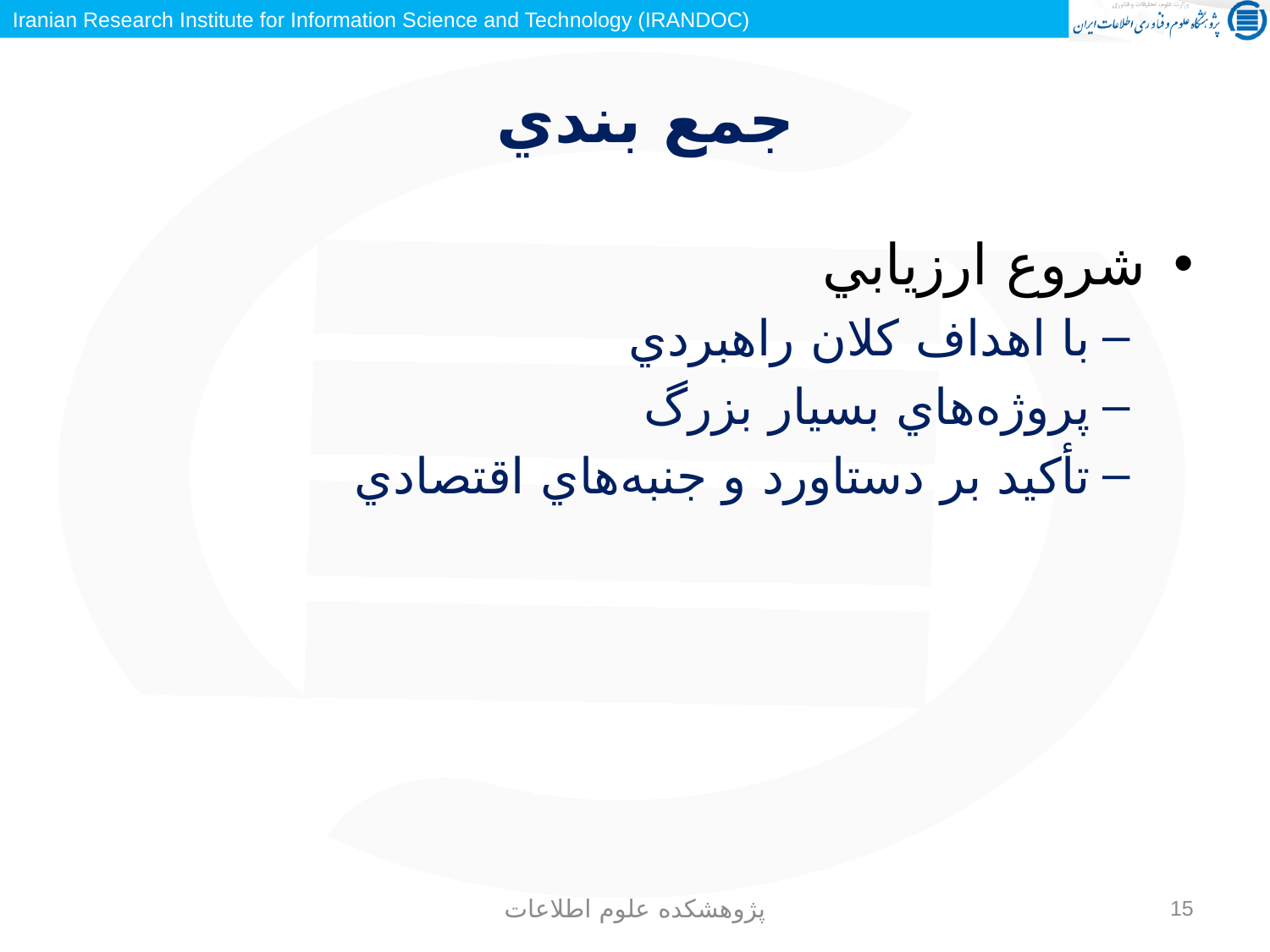

# جمع بندي
شروع ارزيابي
با اهداف كلان راهبردي
پروژه‌هاي بسيار بزرگ
تأكيد بر دستاورد و جنبه‌هاي اقتصادي

پژوهشکده علوم اطلاعات
15